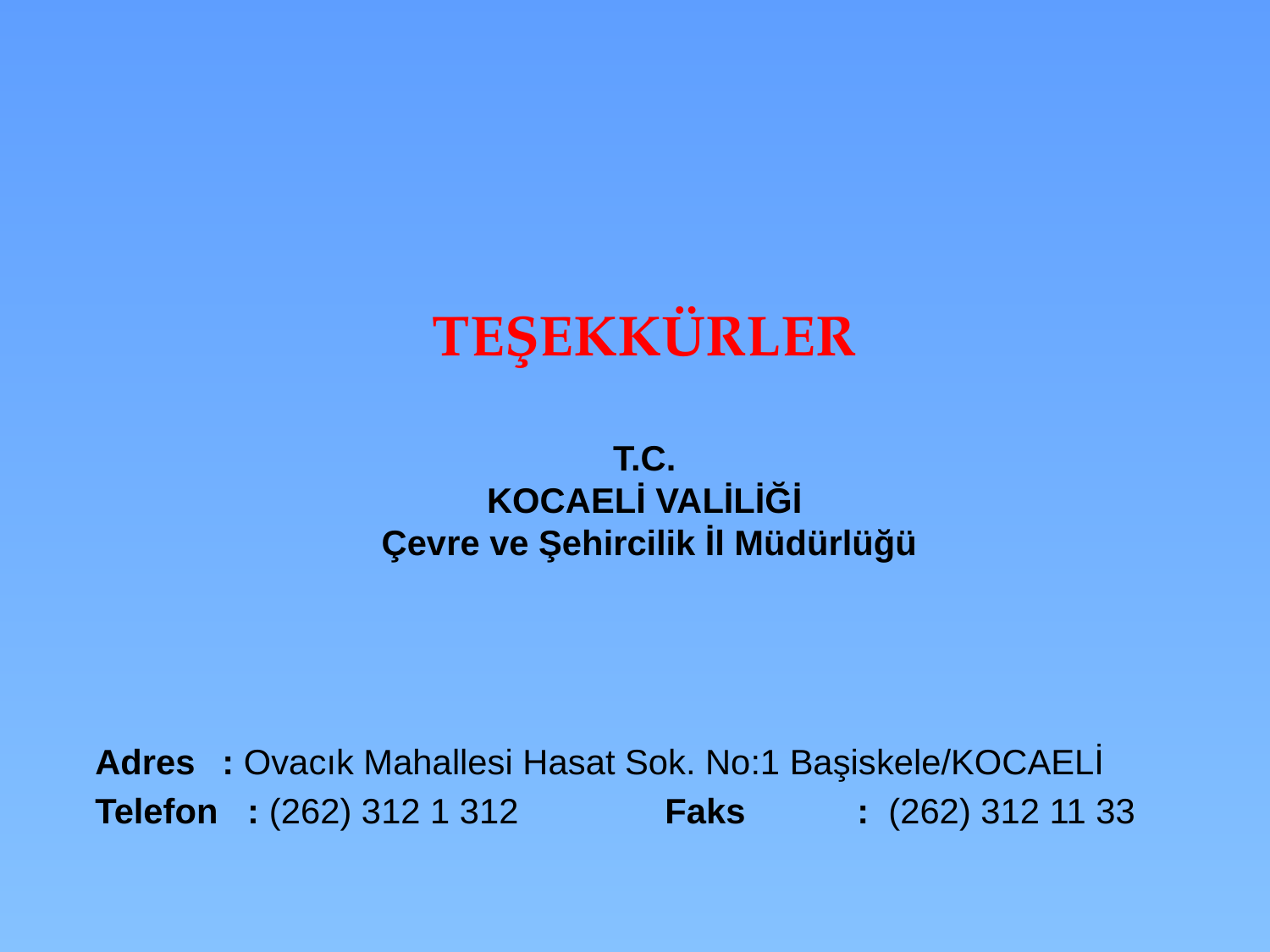

TEŞEKKÜRLER

T.C.
KOCAELİ VALİLİĞİ
 Çevre ve Şehircilik İl Müdürlüğü

Adres	: Ovacık Mahallesi Hasat Sok. No:1 Başiskele/KOCAELİ
Telefon   : (262) 312 1 312               Faks	:  (262) 312 11 33